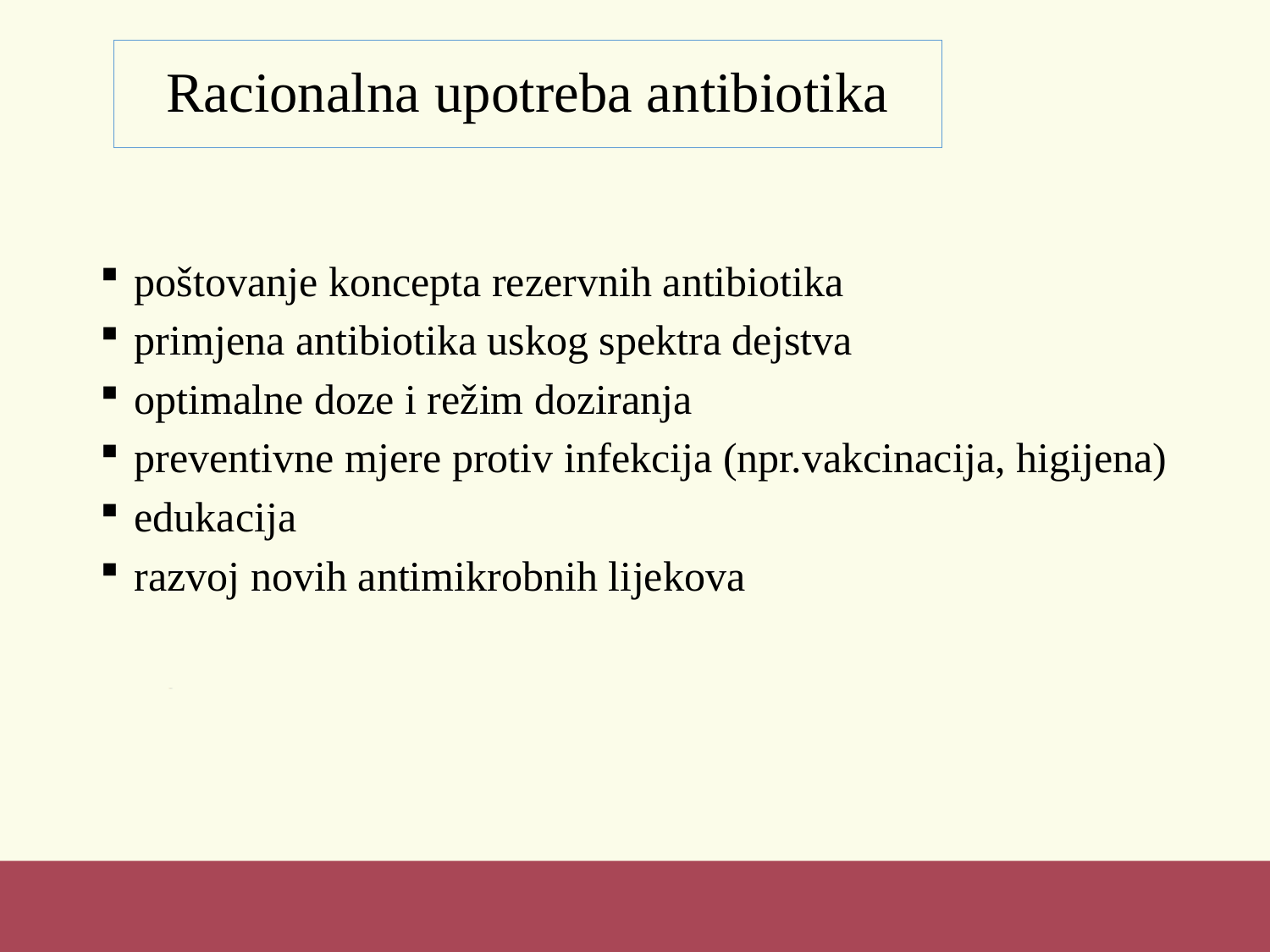

# Racionalna upotreba antibiotika
 poštovanje koncepta rezervnih antibiotika
 primjena antibiotika uskog spektra dejstva
 optimalne doze i režim doziranja
 preventivne mjere protiv infekcija (npr.vakcinacija, higijena)
 edukacija
 razvoj novih antimikrobnih lijekova